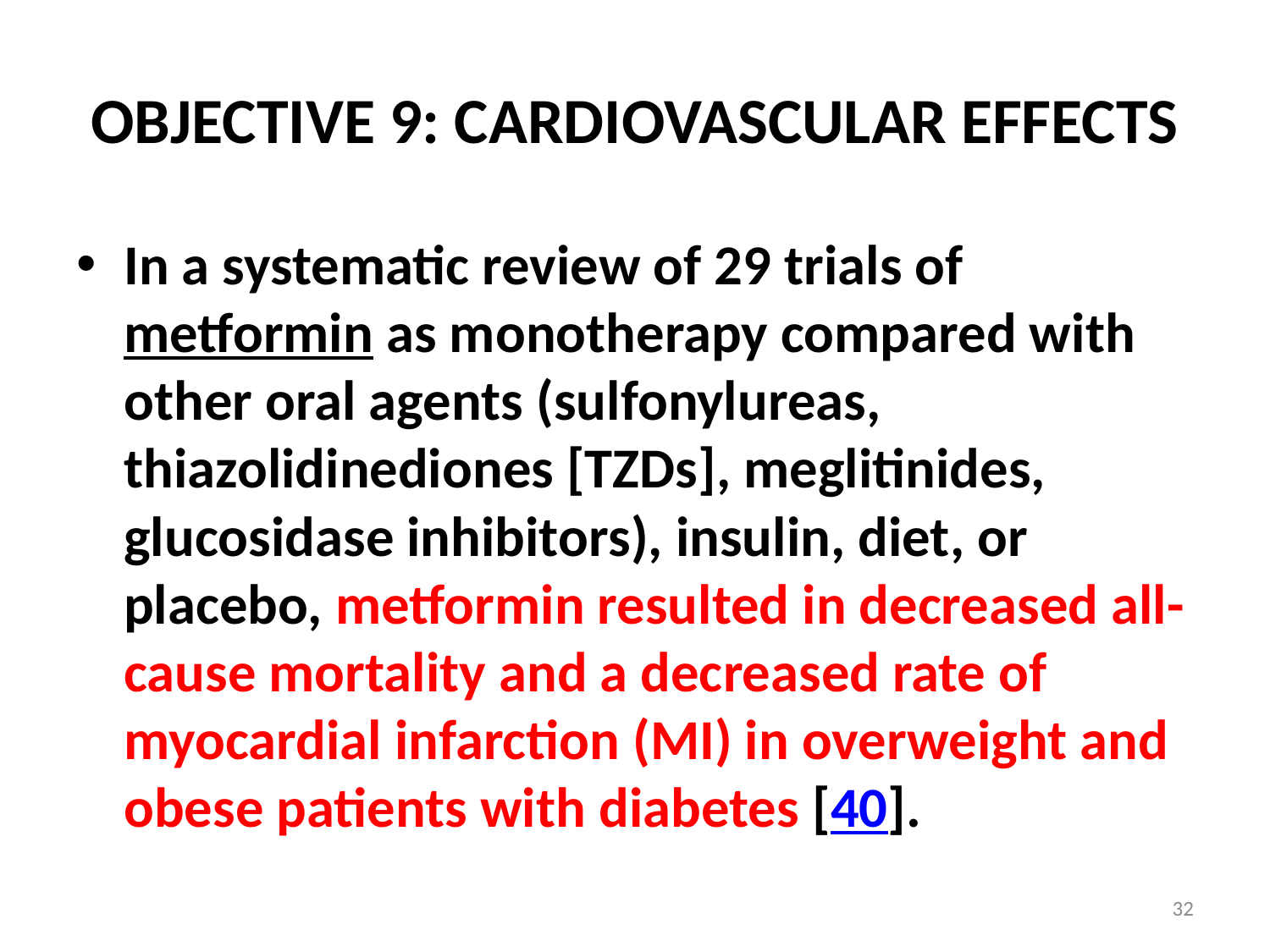

# OBJECTIVE 9: CARDIOVASCULAR EFFECTS
In a systematic review of 29 trials of metformin as monotherapy compared with other oral agents (sulfonylureas, thiazolidinediones [TZDs], meglitinides, glucosidase inhibitors), insulin, diet, or placebo, metformin resulted in decreased all-cause mortality and a decreased rate of myocardial infarction (MI) in overweight and obese patients with diabetes [40].
32